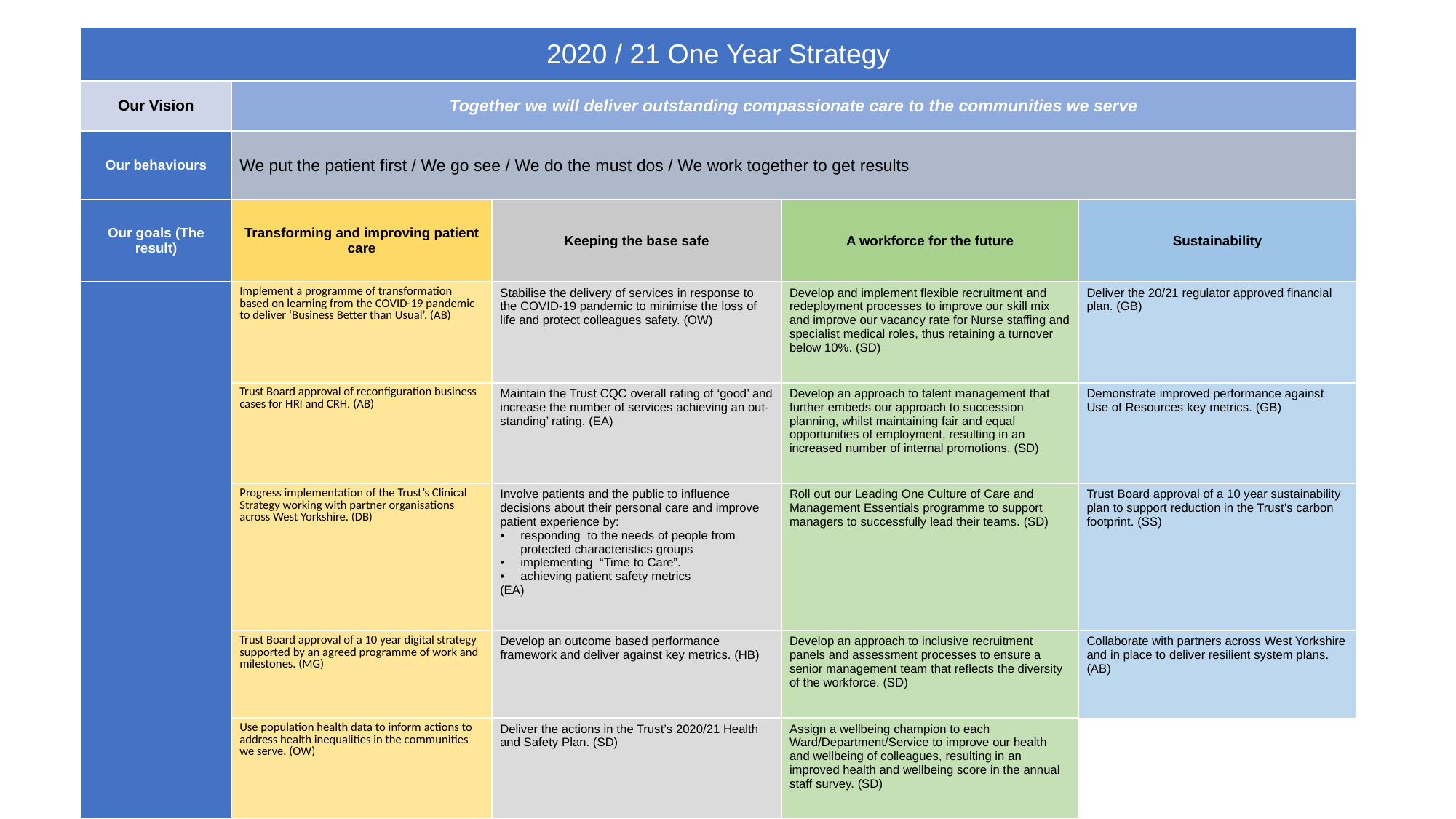

| 2020 / 21 One Year Strategy |  |  |  |  |
| --- | --- | --- | --- | --- |
| Our Vision | Together we will deliver outstanding compassionate care to the communities we serve |  |  |  |
| Our behaviours | We put the patient first / We go see / We do the must dos / We work together to get results |  |  |  |
| Our goals (The result) | Transforming and improving patient care | Keeping the base safe | A workforce for the future | Sustainability |
|  | Implement a programme of transformation based on learning from the COVID-19 pandemic to deliver ‘Business Better than Usual’. (AB) | Stabilise the delivery of services in response to the COVID-19 pandemic to minimise the loss of life and protect colleagues safety. (OW) | Develop and implement flexible recruitment and redeployment processes to improve our skill mix and improve our vacancy rate for Nurse staffing and specialist medical roles, thus retaining a turnover below 10%. (SD) | Deliver the 20/21 regulator approved financial plan. (GB) |
|  | Trust Board approval of reconfiguration business cases for HRI and CRH. (AB) | Maintain the Trust CQC overall rating of ‘good’ and increase the number of services achieving an out-standing’ rating. (EA) | Develop an approach to talent management that further embeds our approach to succession planning, whilst maintaining fair and equal opportunities of employment, resulting in an increased number of internal promotions. (SD) | Demonstrate improved performance against Use of Resources key metrics. (GB) |
|  | Progress implementation of the Trust’s Clinical Strategy working with partner organisations across West Yorkshire. (DB) | Involve patients and the public to influence decisions about their personal care and improve patient experience by: responding to the needs of people from protected characteristics groups implementing “Time to Care”. achieving patient safety metrics (EA) | Roll out our Leading One Culture of Care and Management Essentials programme to support managers to successfully lead their teams. (SD) | Trust Board approval of a 10 year sustainability plan to support reduction in the Trust’s carbon footprint. (SS) |
|  | Trust Board approval of a 10 year digital strategy supported by an agreed programme of work and milestones. (MG) | Develop an outcome based performance framework and deliver against key metrics. (HB) | Develop an approach to inclusive recruitment panels and assessment processes to ensure a senior management team that reflects the diversity of the workforce. (SD) | Collaborate with partners across West Yorkshire and in place to deliver resilient system plans. (AB) |
|  | Use population health data to inform actions to address health inequalities in the communities we serve. (OW) | Deliver the actions in the Trust’s 2020/21 Health and Safety Plan. (SD) | Assign a wellbeing champion to each Ward/Department/Service to improve our health and wellbeing of colleagues, resulting in an improved health and wellbeing score in the annual staff survey. (SD) |  |